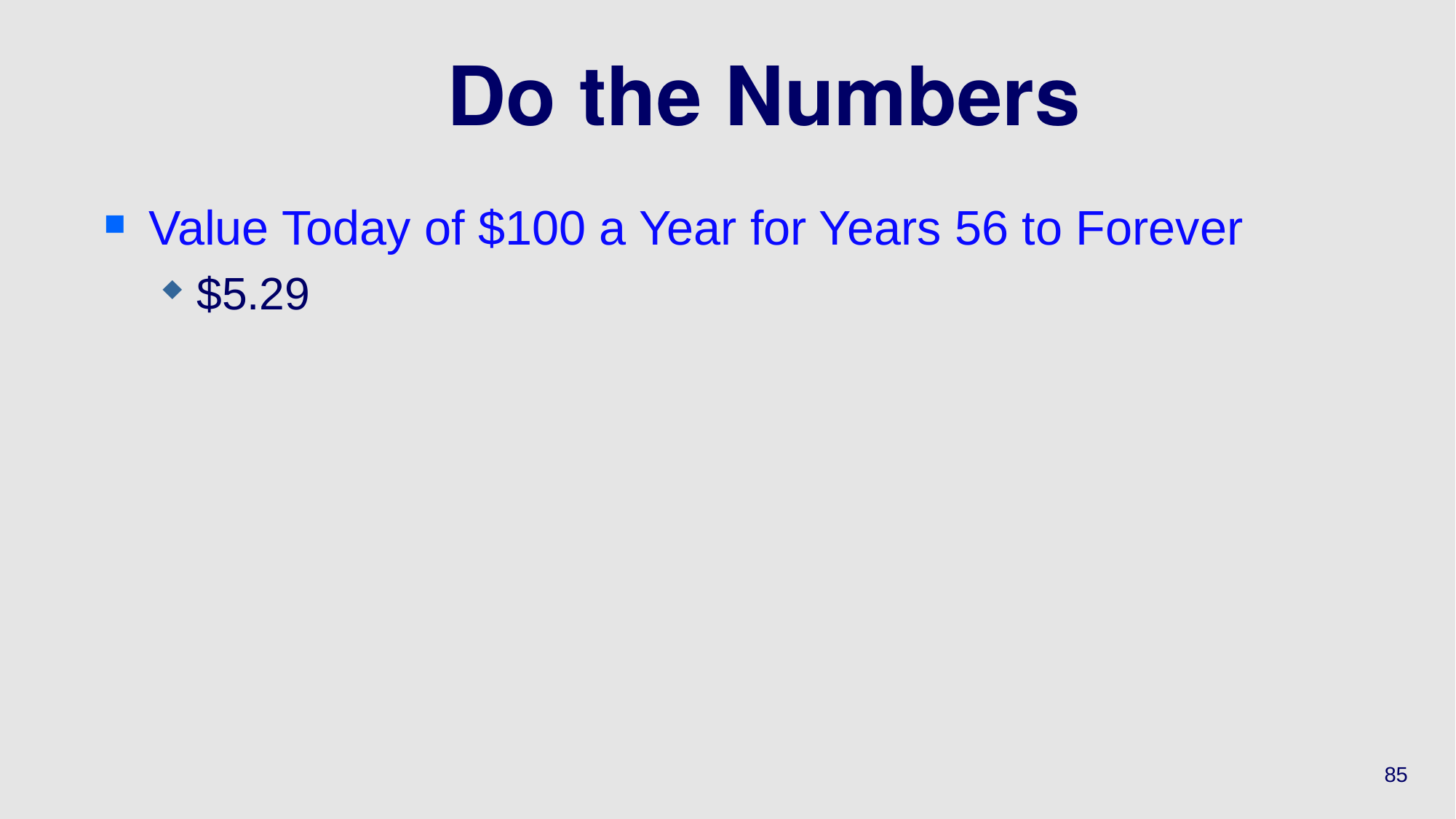

# Do the Numbers
Value Today of $100 a Year for Years 56 to Forever
$5.29
85